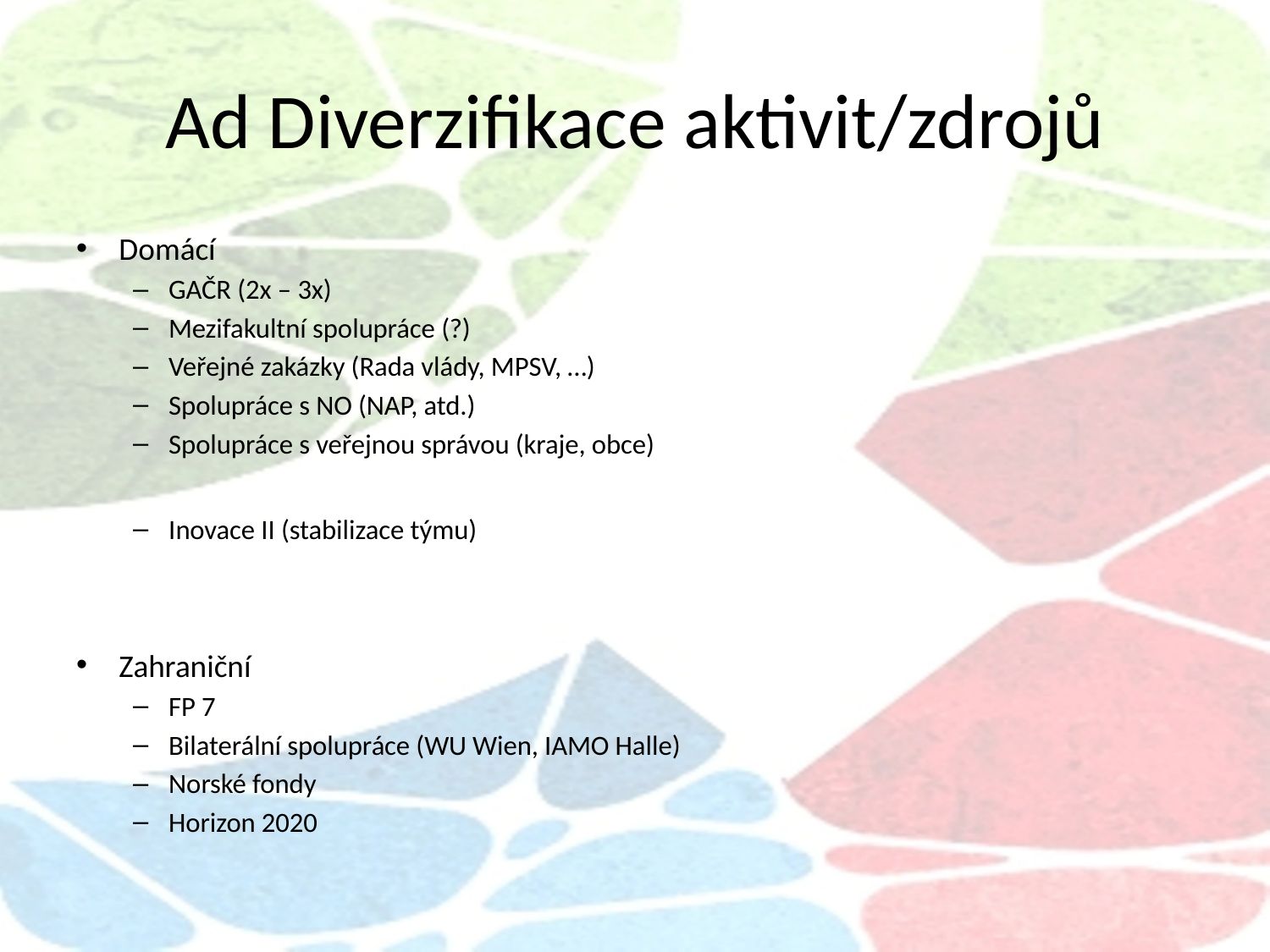

# Ad Diverzifikace aktivit/zdrojů
Domácí
GAČR (2x – 3x)
Mezifakultní spolupráce (?)
Veřejné zakázky (Rada vlády, MPSV, …)
Spolupráce s NO (NAP, atd.)
Spolupráce s veřejnou správou (kraje, obce)

Inovace II (stabilizace týmu)

Zahraniční
FP 7
Bilaterální spolupráce (WU Wien, IAMO Halle)
Norské fondy
Horizon 2020